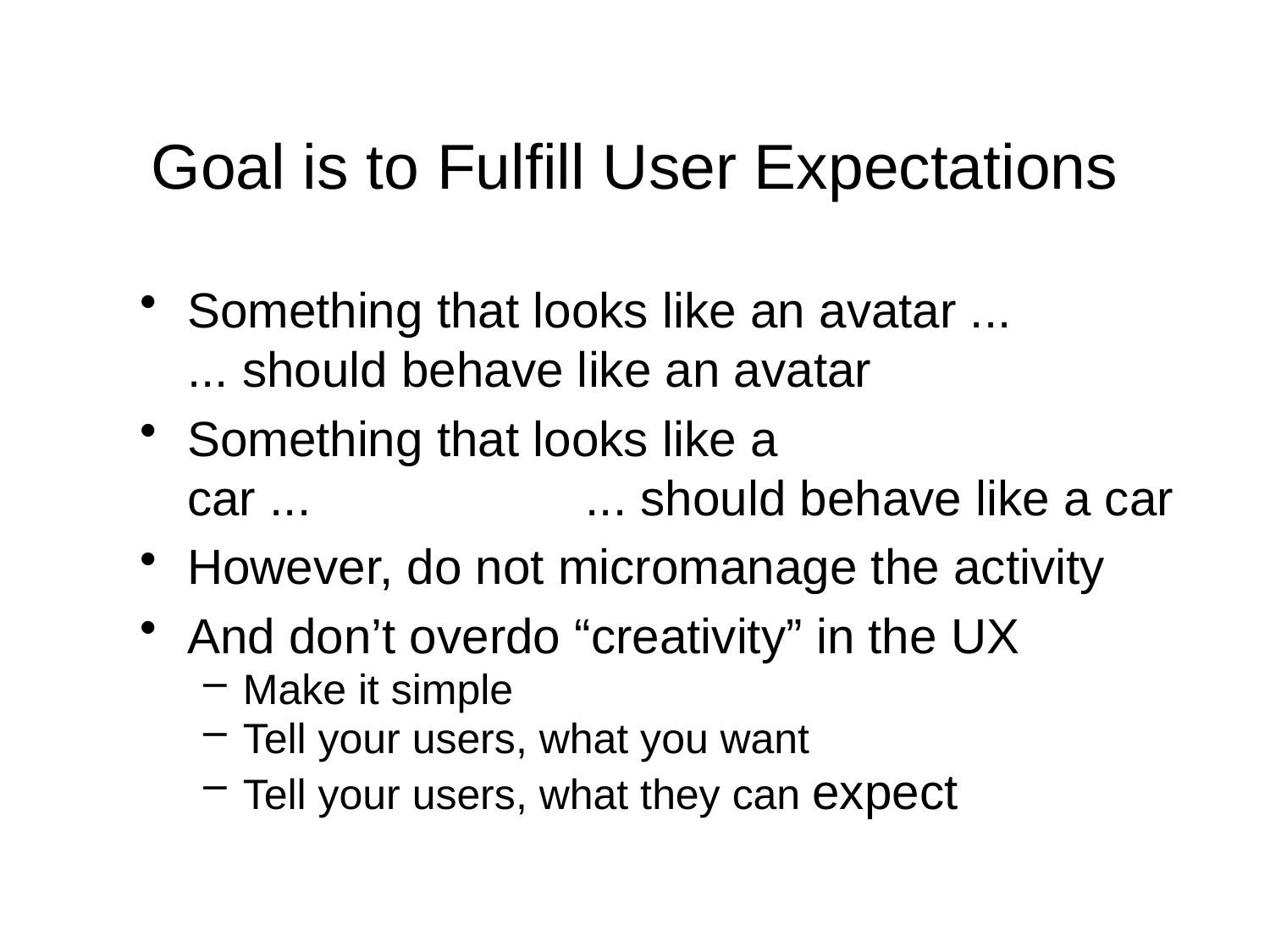

# Goal is to Fulfill User Expectations
Something that looks like an avatar ...
... should behave like an avatar
Something that looks like a car ...                    ... should behave like a car
However, do not micromanage the activity
And don’t overdo “creativity” in the UX
Make it simple
Tell your users, what you want
Tell your users, what they can expect